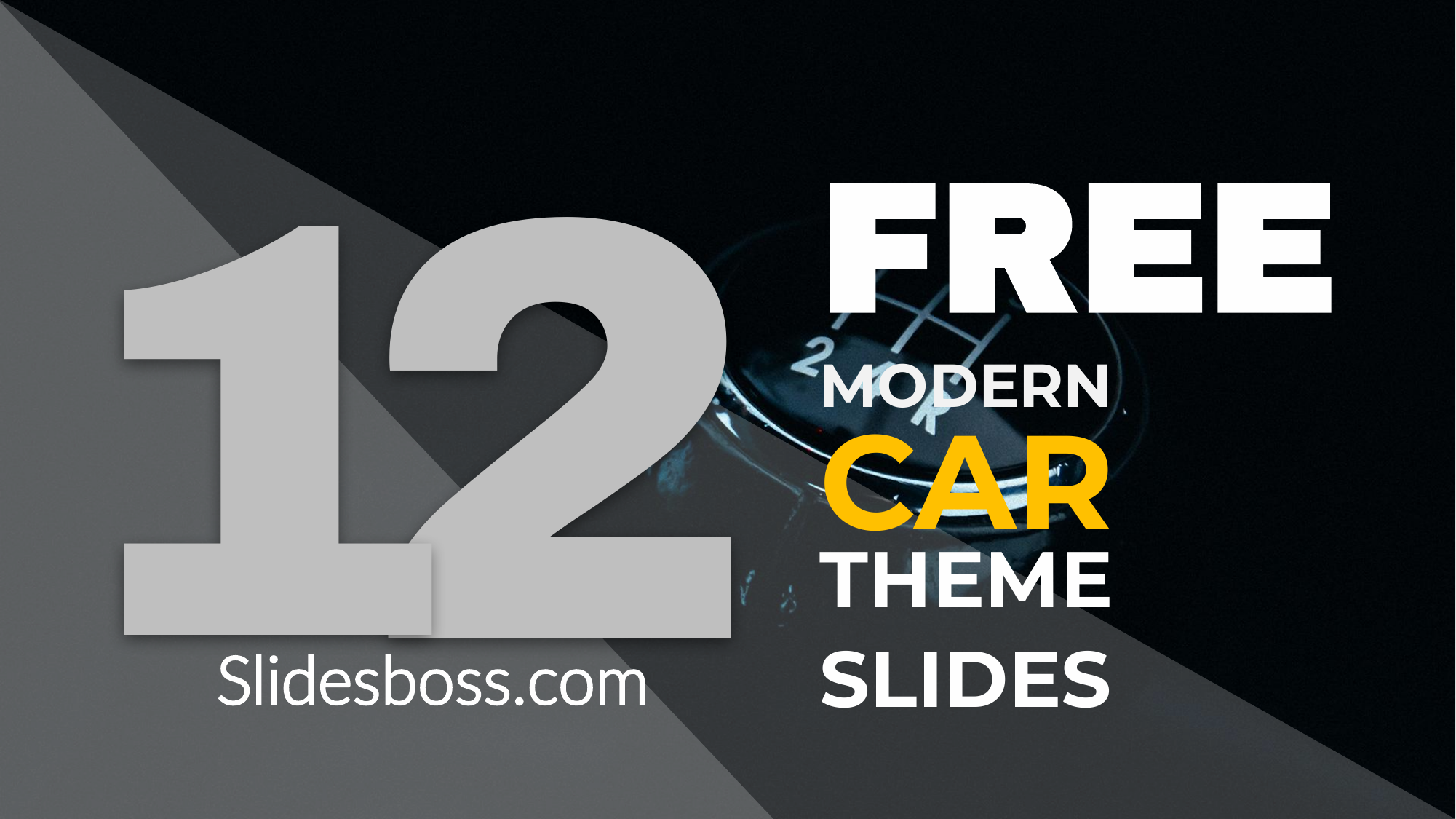

1
2
FREE
MODERN
CAR
THEME
Slidesboss.com
SLIDES